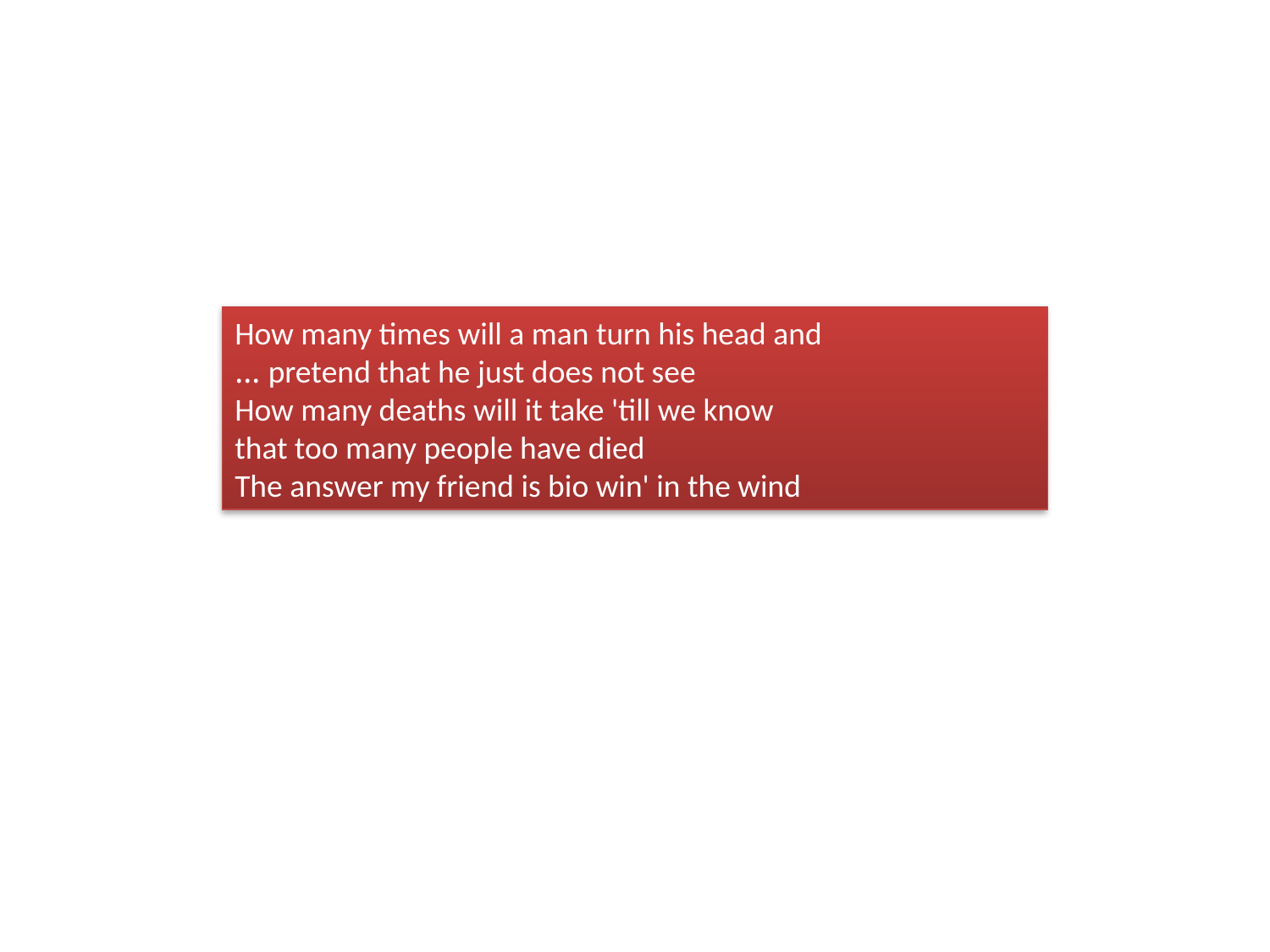

How many times will a man turn his head and
pretend that he just does not see ...
How many deaths will it take 'till we know
that too many people have died
The answer my friend is bio win' in the wind